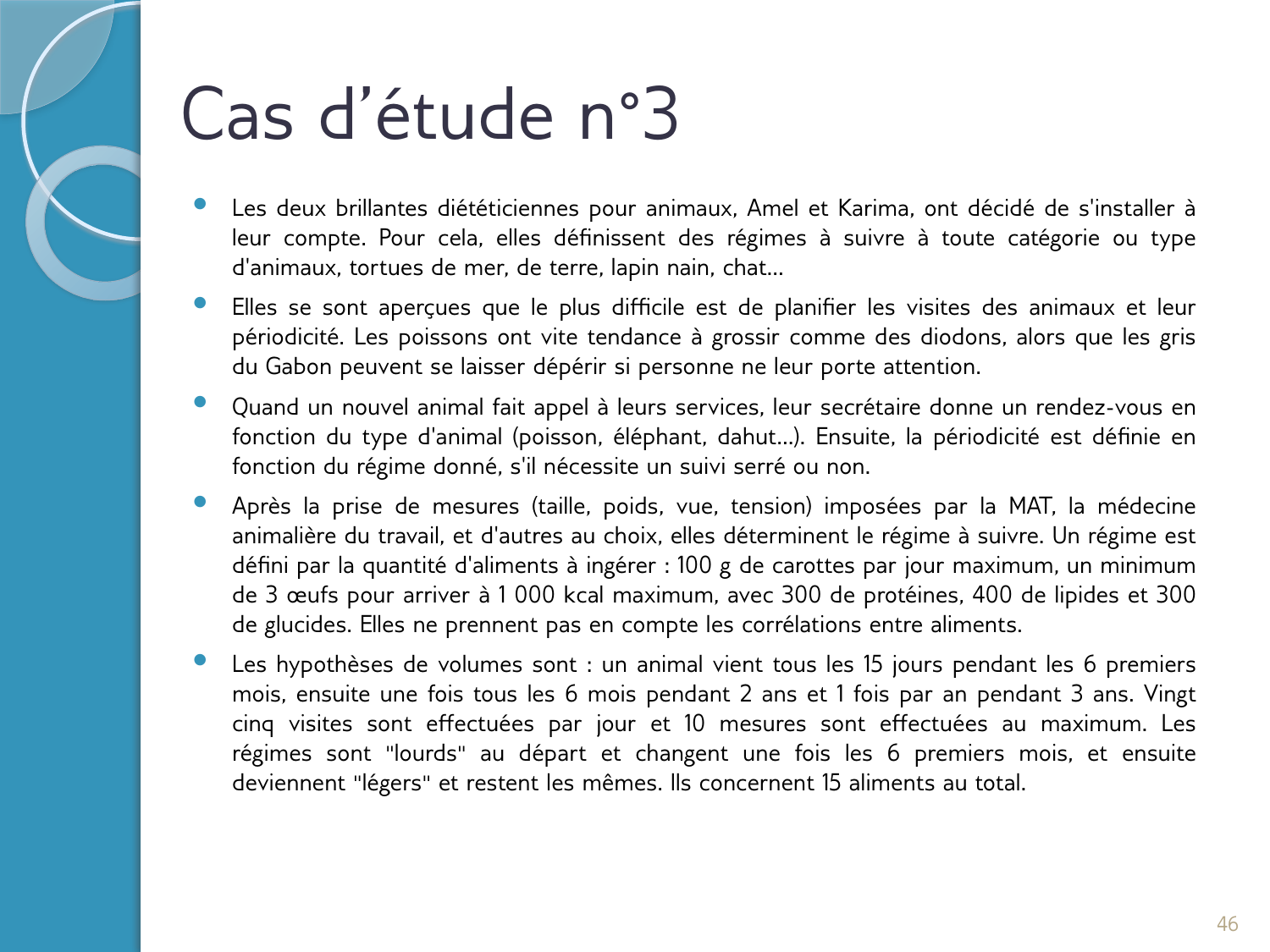

# Cas d’étude n°3
Les deux brillantes diététiciennes pour animaux, Amel et Karima, ont décidé de s'installer à leur compte. Pour cela, elles définissent des régimes à suivre à toute catégorie ou type d'animaux, tortues de mer, de terre, lapin nain, chat...
Elles se sont aperçues que le plus difficile est de planifier les visites des animaux et leur périodicité. Les poissons ont vite tendance à grossir comme des diodons, alors que les gris du Gabon peuvent se laisser dépérir si personne ne leur porte attention.
Quand un nouvel animal fait appel à leurs services, leur secrétaire donne un rendez-vous en fonction du type d'animal (poisson, éléphant, dahut...). Ensuite, la périodicité est définie en fonction du régime donné, s'il nécessite un suivi serré ou non.
Après la prise de mesures (taille, poids, vue, tension) imposées par la MAT, la médecine animalière du travail, et d'autres au choix, elles déterminent le régime à suivre. Un régime est défini par la quantité d'aliments à ingérer : 100 g de carottes par jour maximum, un minimum de 3 œufs pour arriver à 1 000 kcal maximum, avec 300 de protéines, 400 de lipides et 300 de glucides. Elles ne prennent pas en compte les corrélations entre aliments.
Les hypothèses de volumes sont : un animal vient tous les 15 jours pendant les 6 premiers mois, ensuite une fois tous les 6 mois pendant 2 ans et 1 fois par an pendant 3 ans. Vingt cinq visites sont effectuées par jour et 10 mesures sont effectuées au maximum. Les régimes sont "lourds" au départ et changent une fois les 6 premiers mois, et ensuite deviennent "légers" et restent les mêmes. Ils concernent 15 aliments au total.
46